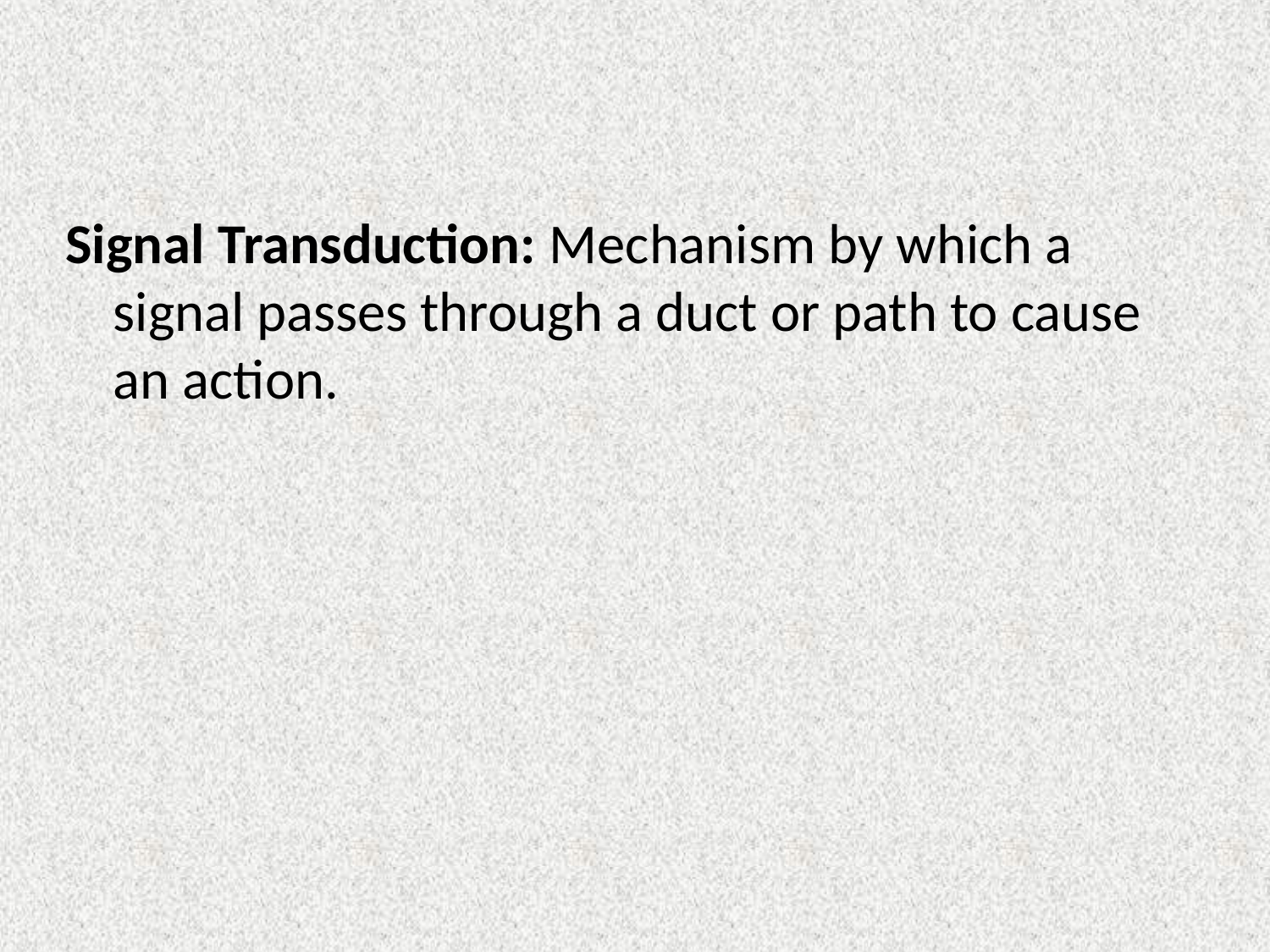

Signal Transduction: Mechanism by which a signal passes through a duct or path to cause an action.